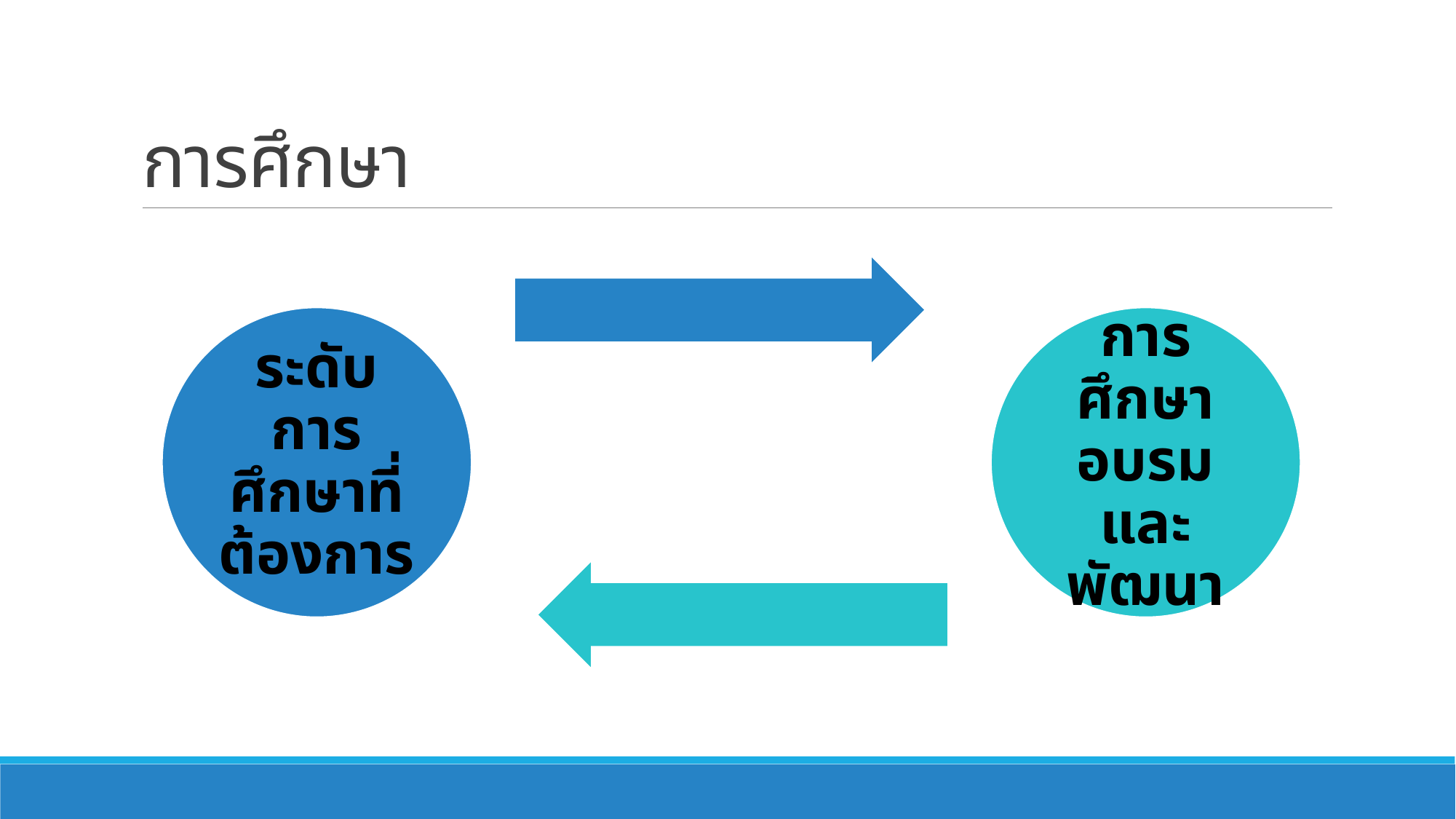

# การศึกษา
ระดับการศึกษาที่ต้องการ

การศึกษาอบรมและพัฒนา